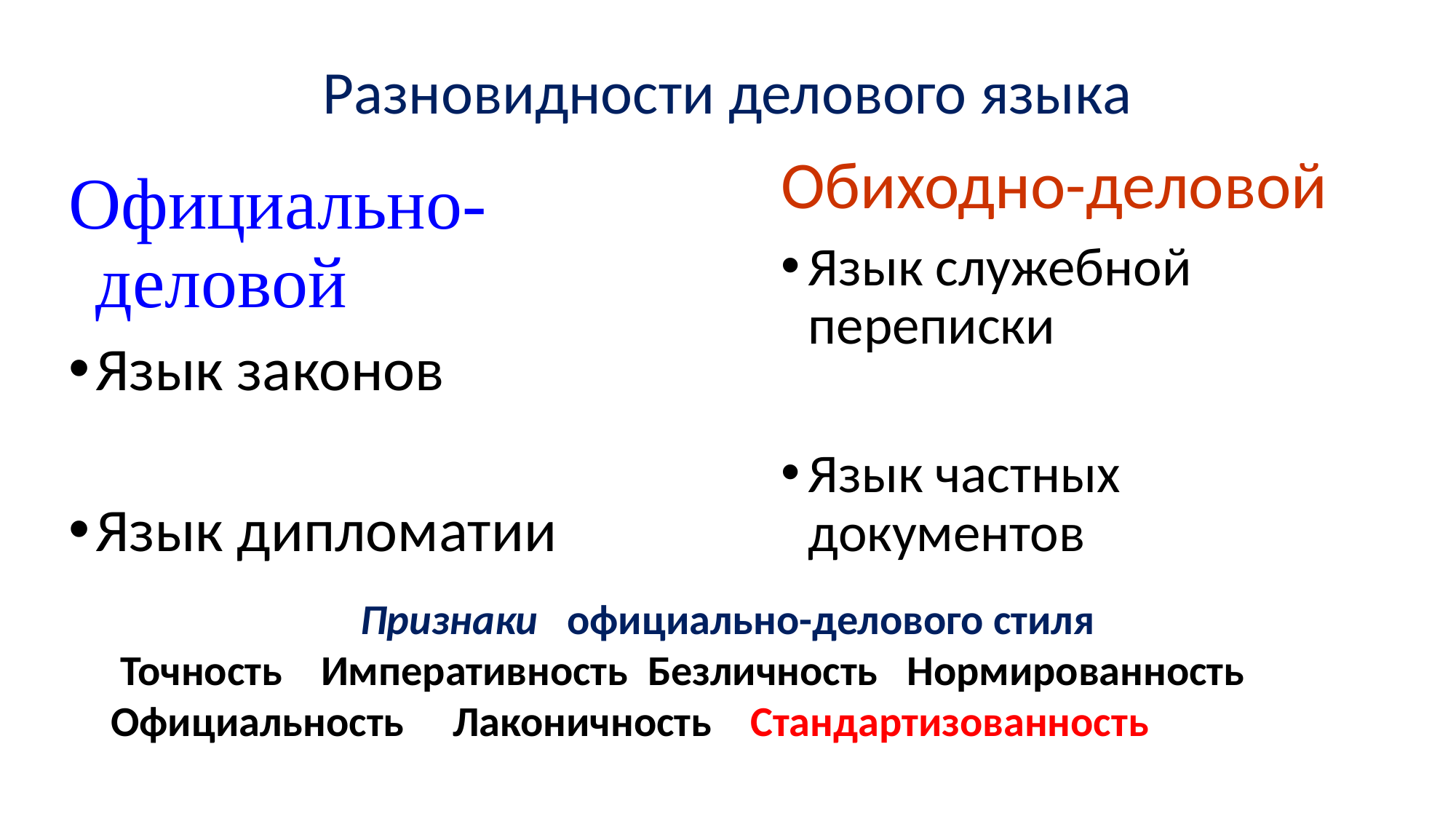

# Разновидности делового языка
Обиходно-деловой
Язык служебной переписки

Язык частных документов
Официально-деловой
Язык законов

Язык дипломатии
Признаки   официально-делового стиля
 Точность    Императивность  Безличность   Нормированность  Официальность     Лаконичность    Стандартизованность